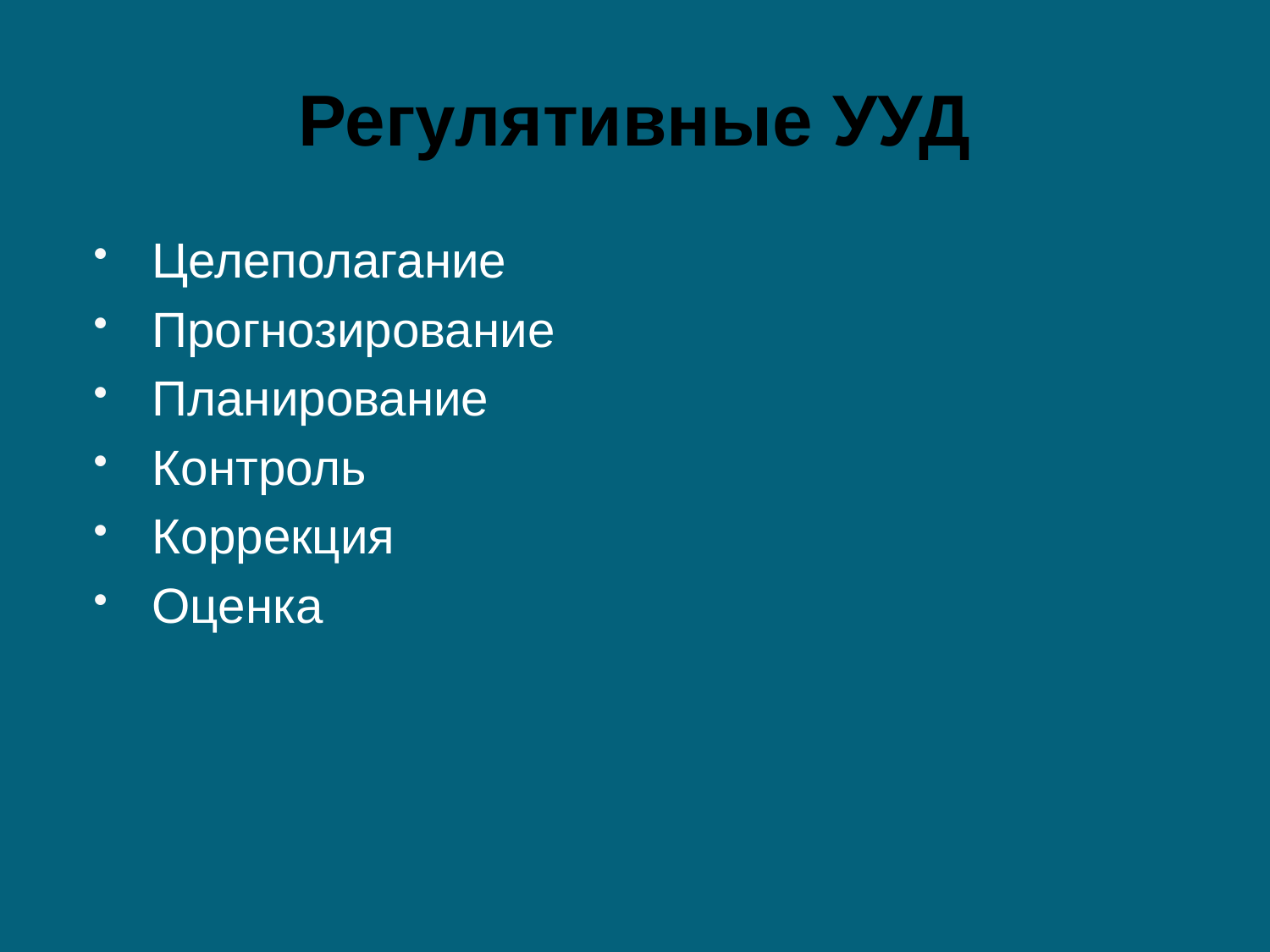

# Регулятивные УУД
Целеполагание
Прогнозирование
Планирование
Контроль
Коррекция
Оценка